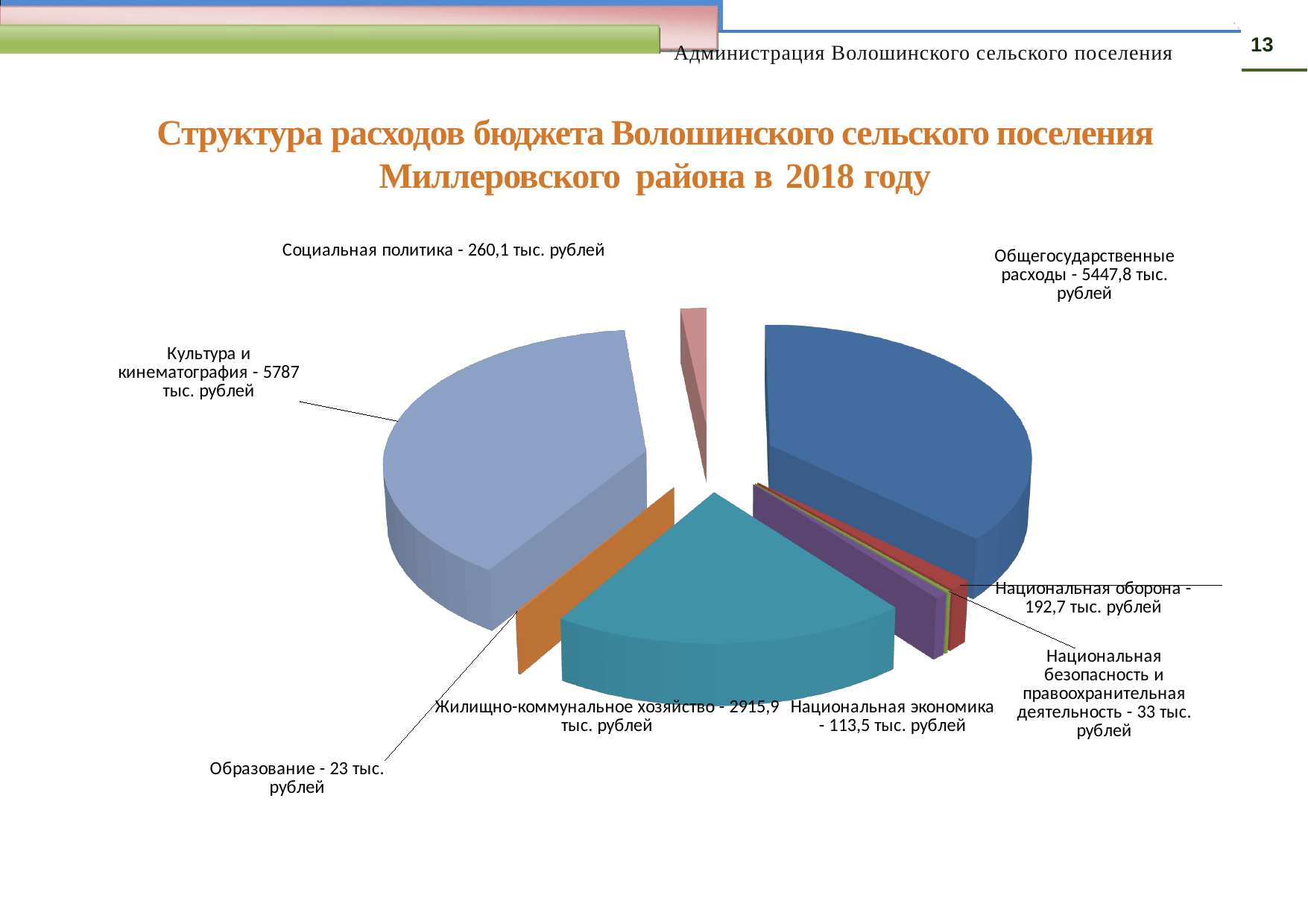

13
Администрация Волошинского сельского поселения

' ,
Структура расходов бюджета Волошинского сельского поселения Миллеровского  района в 2018 году

[unsupported chart]